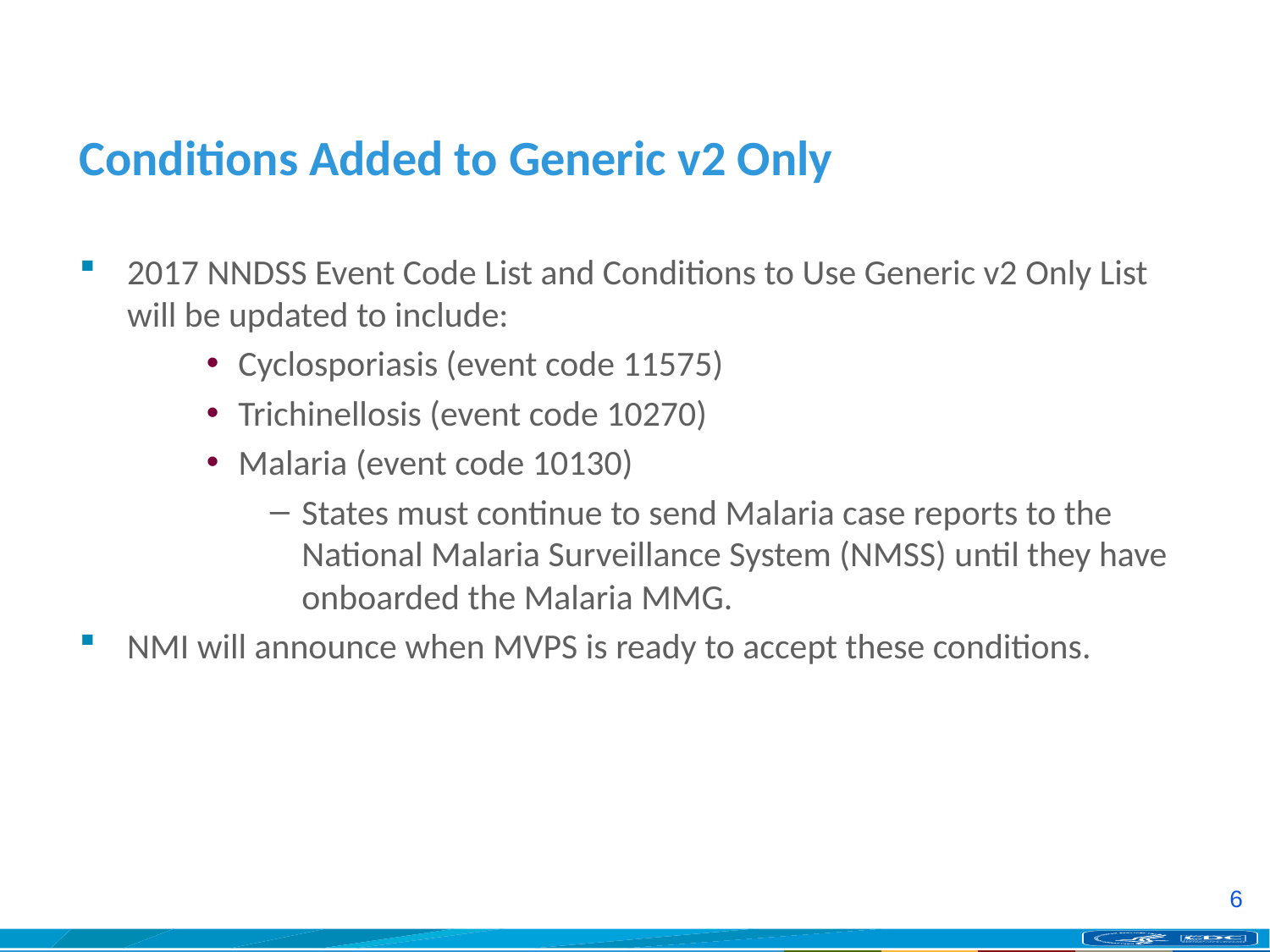

# Conditions Added to Generic v2 Only
2017 NNDSS Event Code List and Conditions to Use Generic v2 Only List will be updated to include:
Cyclosporiasis (event code 11575)
Trichinellosis (event code 10270)
Malaria (event code 10130)
States must continue to send Malaria case reports to the National Malaria Surveillance System (NMSS) until they have onboarded the Malaria MMG.
NMI will announce when MVPS is ready to accept these conditions.